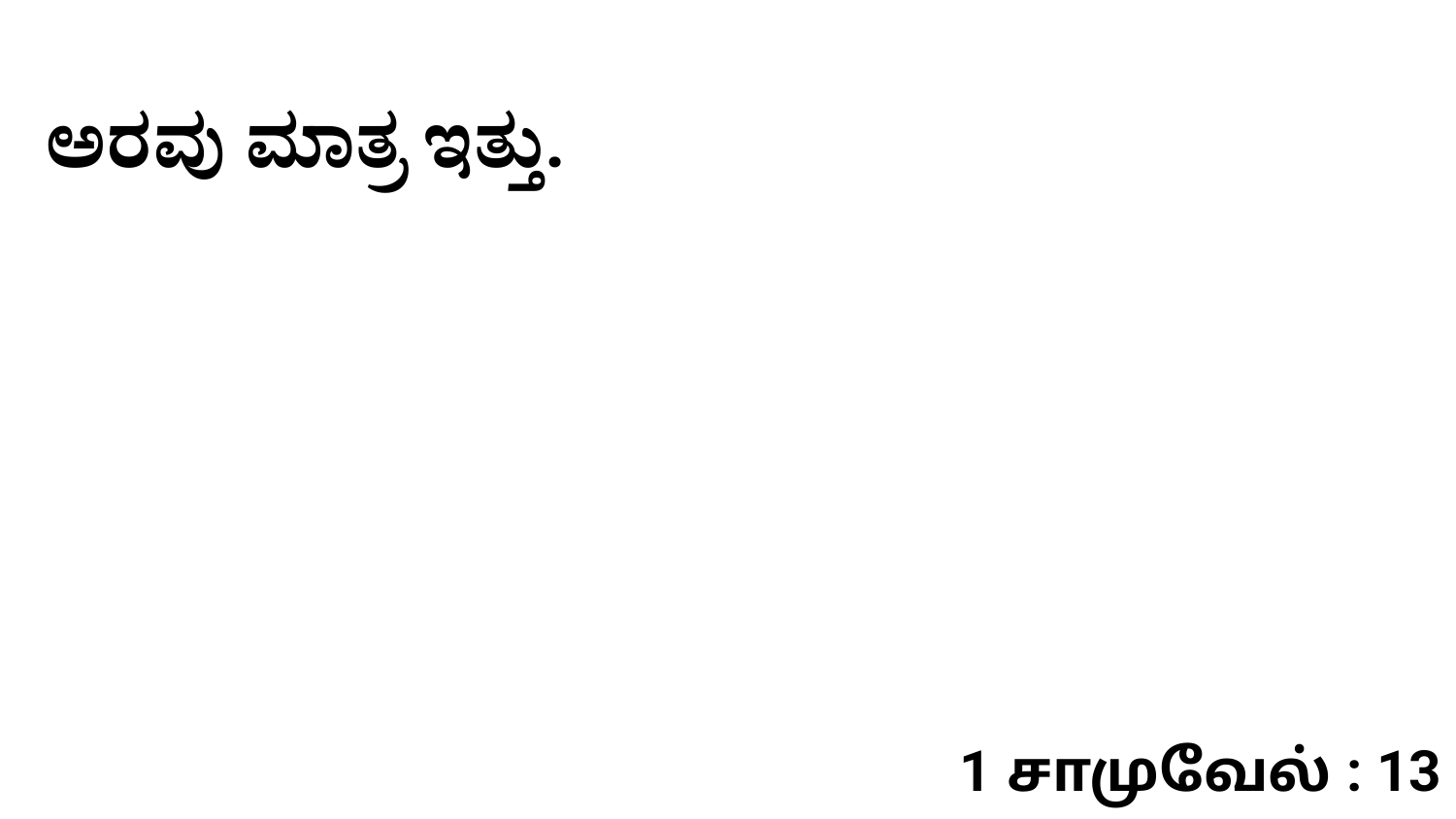

ಅರವು ಮಾತ್ರ ಇತ್ತು.
1 சாமுவேல் : 13